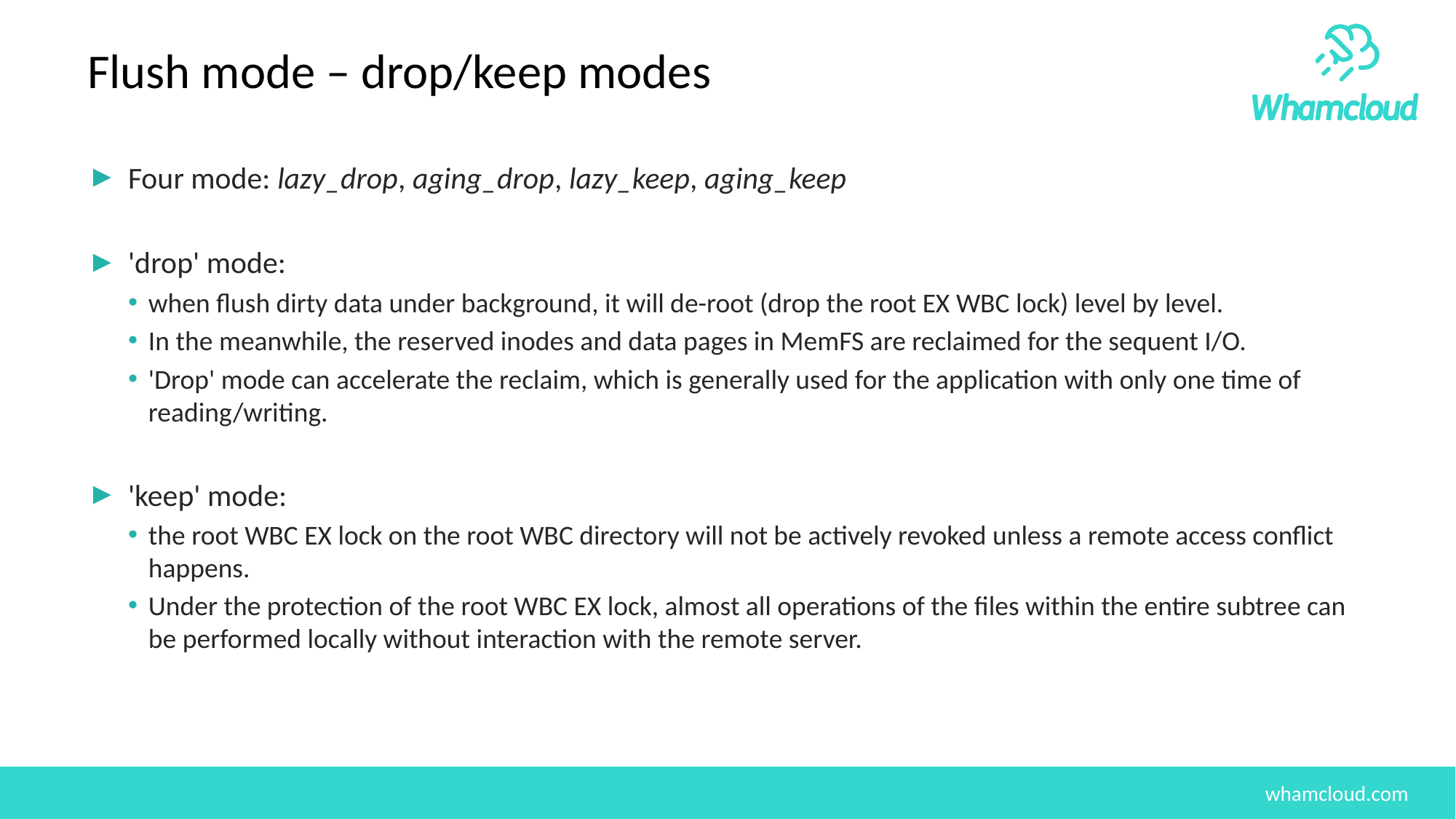

# Flush mode – drop/keep modes
Four mode: lazy_drop, aging_drop, lazy_keep, aging_keep

'drop' mode:
when flush dirty data under background, it will de-root (drop the root EX WBC lock) level by level.
In the meanwhile, the reserved inodes and data pages in MemFS are reclaimed for the sequent I/O.
'Drop' mode can accelerate the reclaim, which is generally used for the application with only one time of reading/writing.

'keep' mode:
the root WBC EX lock on the root WBC directory will not be actively revoked unless a remote access conflict happens.
Under the protection of the root WBC EX lock, almost all operations of the files within the entire subtree can be performed locally without interaction with the remote server.